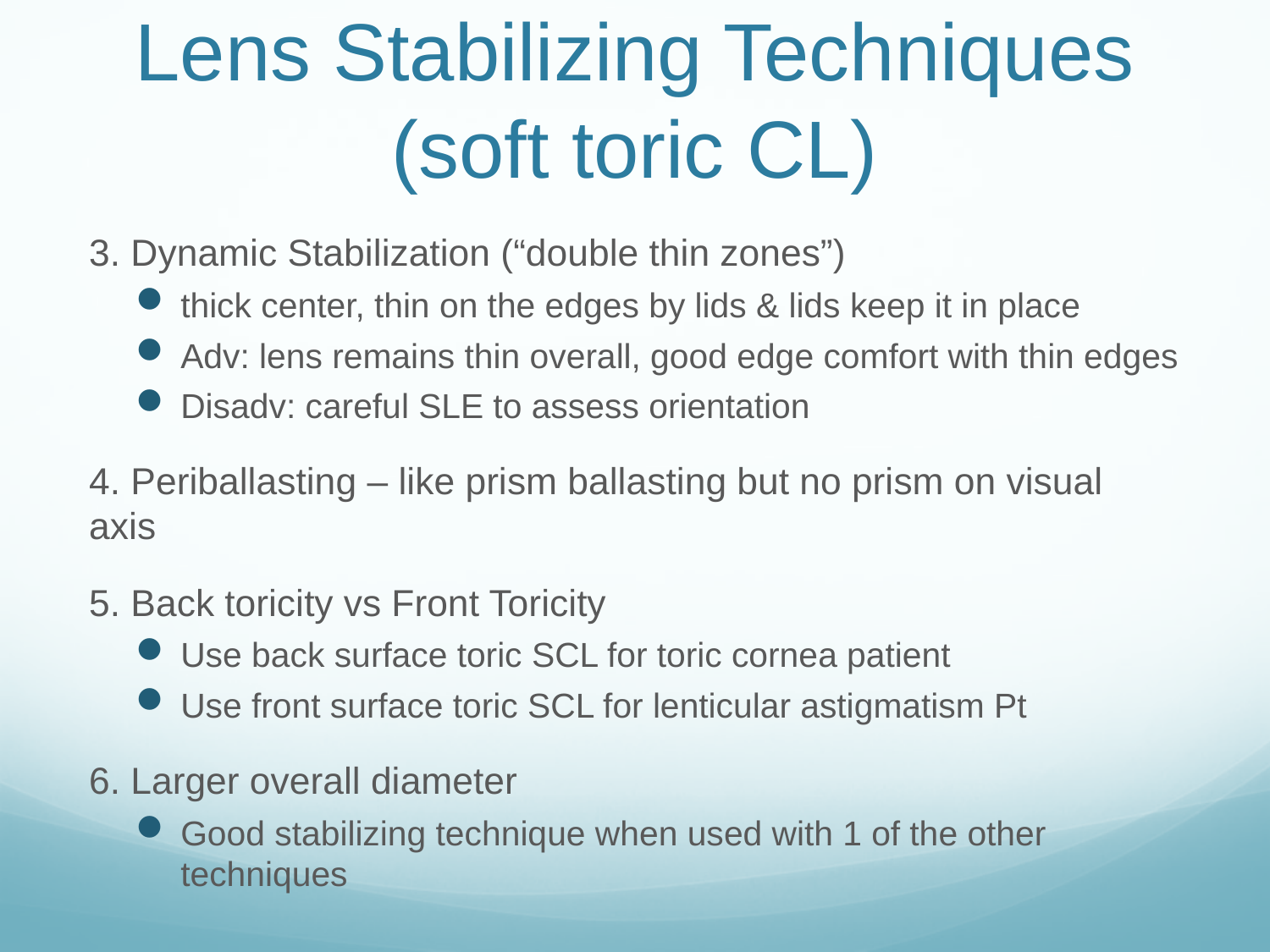

# Lens Stabilizing Techniques (soft toric CL)
3. Dynamic Stabilization (“double thin zones”)
thick center, thin on the edges by lids & lids keep it in place
Adv: lens remains thin overall, good edge comfort with thin edges
Disadv: careful SLE to assess orientation
4. Periballasting – like prism ballasting but no prism on visual axis
5. Back toricity vs Front Toricity
Use back surface toric SCL for toric cornea patient
Use front surface toric SCL for lenticular astigmatism Pt
6. Larger overall diameter
Good stabilizing technique when used with 1 of the other techniques